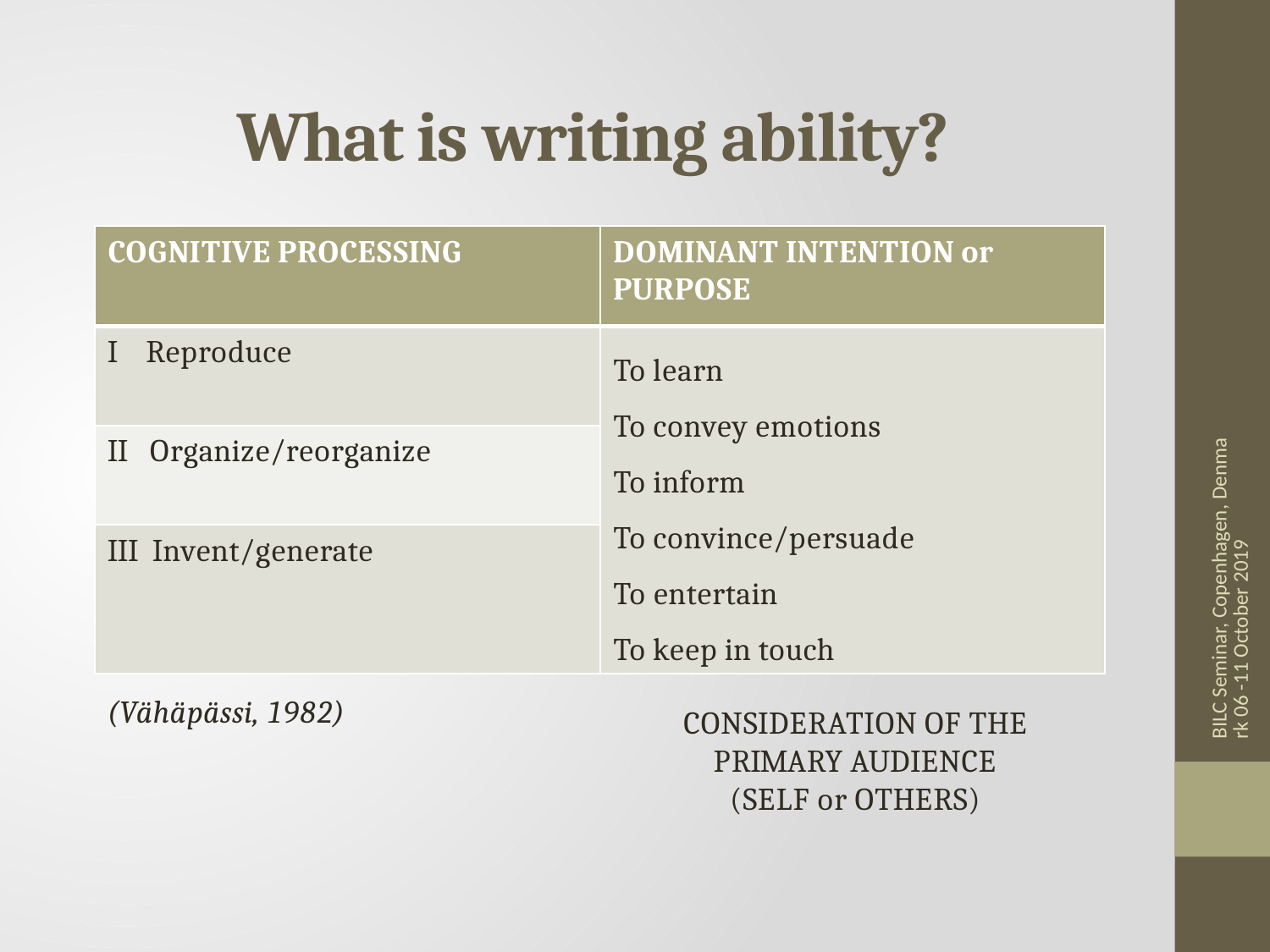

What is writing ability?
| COGNITIVE PROCESSING | DOMINANT INTENTION or PURPOSE |
| --- | --- |
| I Reproduce | To learn To convey emotions To inform To convince/persuade To entertain To keep in touch |
| II Organize/reorganize |  |
| III Invent/generate |  |
BILC Seminar, Copenhagen, Denmark 06 -11 October 2019
(Vähäpässi, 1982)
CONSIDERATION OF THE PRIMARY AUDIENCE
(SELF or OTHERS)